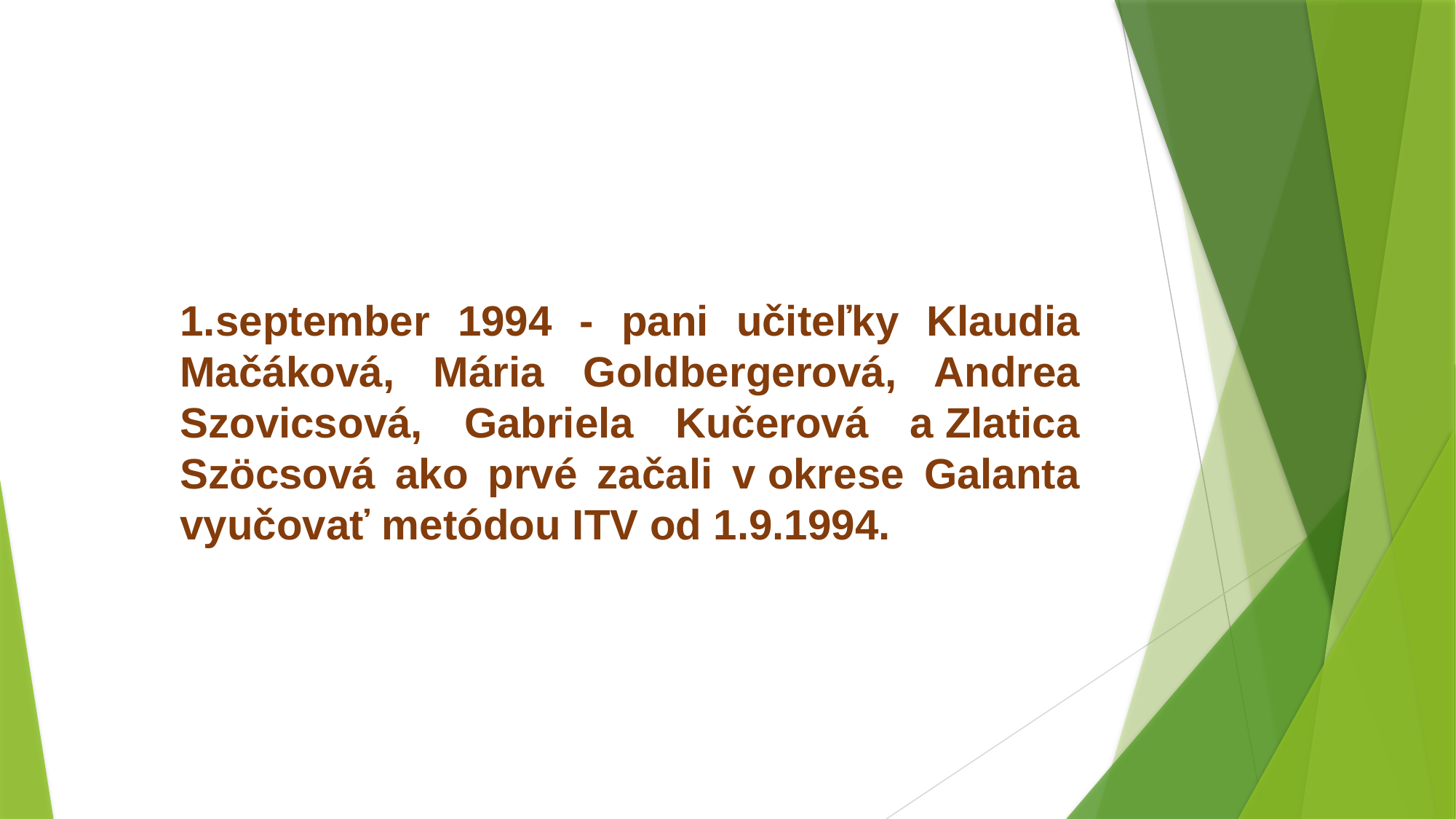

1.september 1994 - pani učiteľky Klaudia Mačáková, Mária Goldbergerová, Andrea Szovicsová, Gabriela Kučerová a Zlatica Szöcsová ako prvé začali v okrese Galanta vyučovať metódou ITV od 1.9.1994.